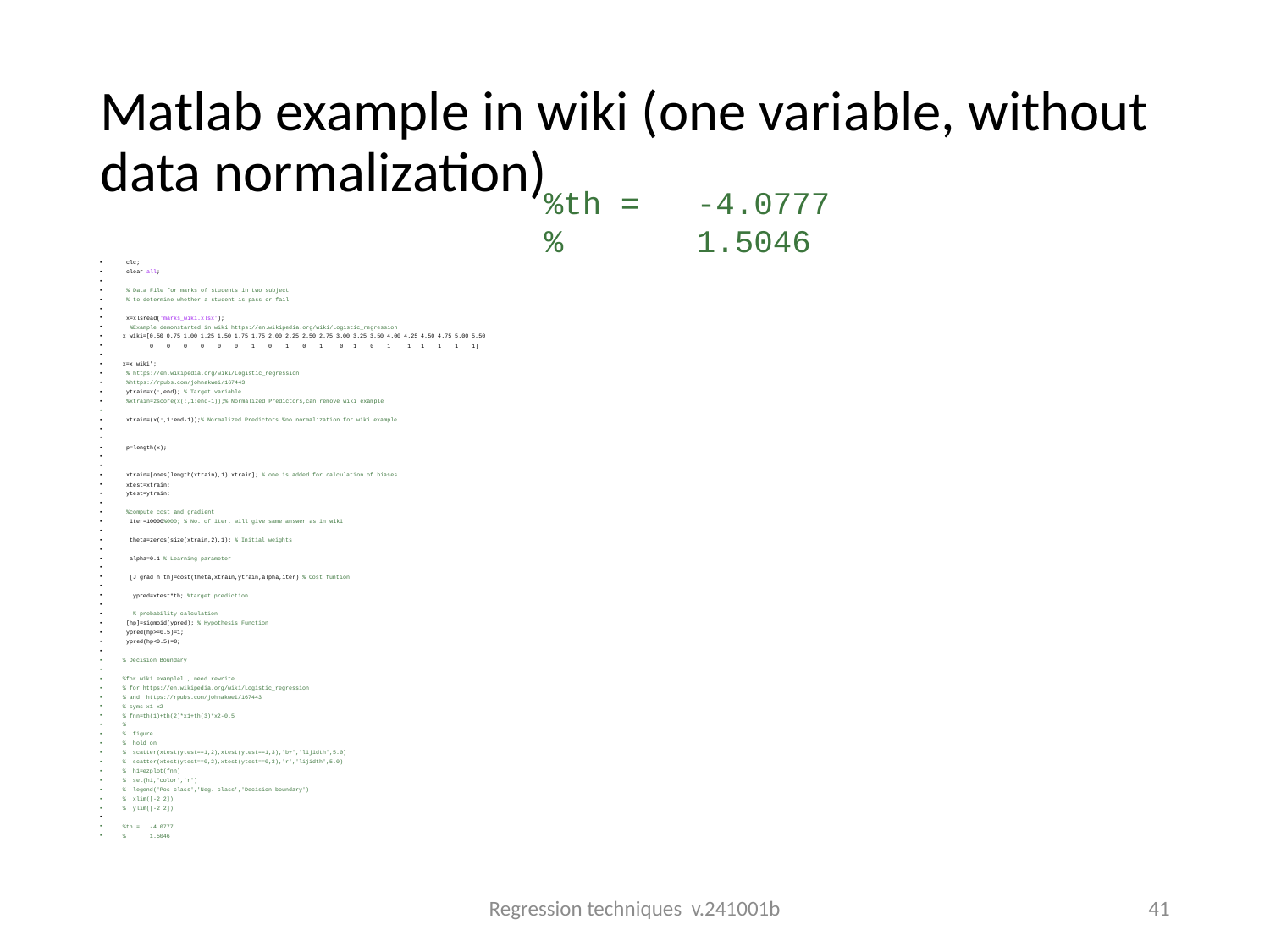

# Matlab example in wiki (one variable, without data normalization)
%th =   -4.0777
%       1.5046
 clc;
 clear all;

 % Data File for marks of students in two subject
 % to determine whether a student is pass or fail

 x=xlsread('marks_wiki.xlsx');
  %Example demonstarted in wiki https://en.wikipedia.org/wiki/Logistic_regression
x_wiki=[0.50 0.75 1.00 1.25 1.50 1.75 1.75 2.00 2.25 2.50 2.75 3.00 3.25 3.50 4.00 4.25 4.50 4.75 5.00 5.50
        0    0    0    0    0    0    1    0    1    0    1     0   1    0    1     1   1    1    1    1]

x=x_wiki';
 % https://en.wikipedia.org/wiki/Logistic_regression
 %https://rpubs.com/johnakwei/167443
 ytrain=x(:,end); % Target variable
 %xtrain=zscore(x(:,1:end-1));% Normalized Predictors,can remove wiki example

 xtrain=(x(:,1:end-1));% Normalized Predictors %no normalization for wiki example

 p=length(x);

 xtrain=[ones(length(xtrain),1) xtrain]; % one is added for calculation of biases.
 xtest=xtrain;
 ytest=ytrain;

 %compute cost and gradient
  iter=10000%000; % No. of iter. will give same answer as in wiki

  theta=zeros(size(xtrain,2),1); % Initial weights

  alpha=0.1 % Learning parameter

  [J grad h th]=cost(theta,xtrain,ytrain,alpha,iter) % Cost funtion

   ypred=xtest*th; %target prediction

   % probability calculation
 [hp]=sigmoid(ypred); % Hypothesis Function
 ypred(hp>=0.5)=1;
 ypred(hp<0.5)=0;

% Decision Boundary

%for wiki examplel , need rewrite
% for https://en.wikipedia.org/wiki/Logistic_regression
% and  https://rpubs.com/johnakwei/167443
% syms x1 x2
% fnn=th(1)+th(2)*x1+th(3)*x2-0.5
%
%  figure
%  hold on
%  scatter(xtest(ytest==1,2),xtest(ytest==1,3),'b+','lijidth',5.0)
%  scatter(xtest(ytest==0,2),xtest(ytest==0,3),'r','lijidth',5.0)
%  h1=ezplot(fnn)
%  set(h1,'color','r')
%  legend('Pos class','Neg. class','Decision boundary')
%  xlim([-2 2])
%  ylim([-2 2])

%th =   -4.0777
%       1.5046

Regression techniques  v.241001b
41